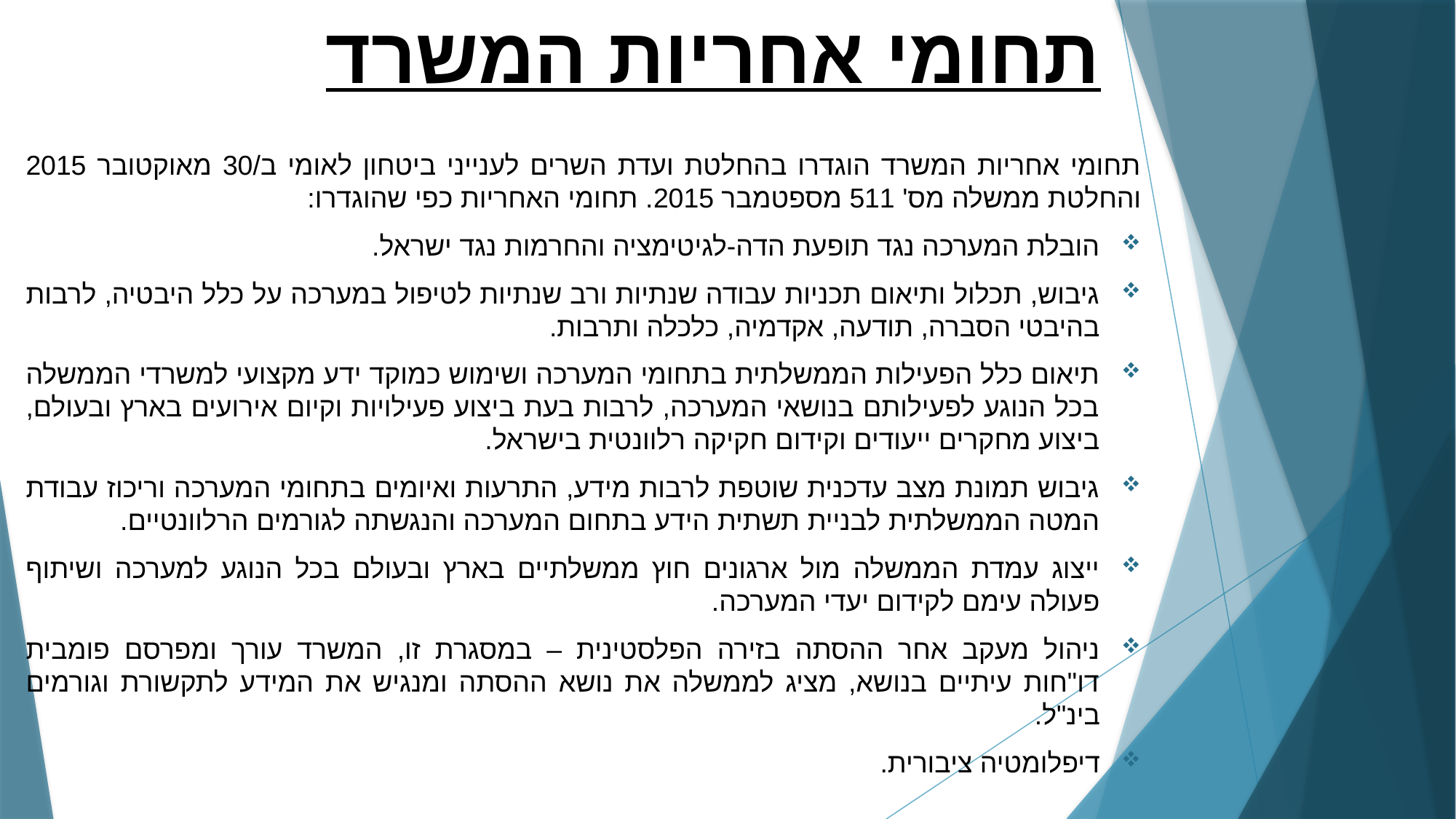

# תחומי אחריות המשרד
תחומי אחריות המשרד הוגדרו בהחלטת ועדת השרים לענייני ביטחון לאומי ב/30 מאוקטובר 2015 והחלטת ממשלה מס' 511 מספטמבר 2015. תחומי האחריות כפי שהוגדרו:
הובלת המערכה נגד תופעת הדה-לגיטימציה והחרמות נגד ישראל.
גיבוש, תכלול ותיאום תכניות עבודה שנתיות ורב שנתיות לטיפול במערכה על כלל היבטיה, לרבות בהיבטי הסברה, תודעה, אקדמיה, כלכלה ותרבות.
תיאום כלל הפעילות הממשלתית בתחומי המערכה ושימוש כמוקד ידע מקצועי למשרדי הממשלה בכל הנוגע לפעילותם בנושאי המערכה, לרבות בעת ביצוע פעילויות וקיום אירועים בארץ ובעולם, ביצוע מחקרים ייעודים וקידום חקיקה רלוונטית בישראל.
גיבוש תמונת מצב עדכנית שוטפת לרבות מידע, התרעות ואיומים בתחומי המערכה וריכוז עבודת המטה הממשלתית לבניית תשתית הידע בתחום המערכה והנגשתה לגורמים הרלוונטיים.
ייצוג עמדת הממשלה מול ארגונים חוץ ממשלתיים בארץ ובעולם בכל הנוגע למערכה ושיתוף פעולה עימם לקידום יעדי המערכה.
ניהול מעקב אחר ההסתה בזירה הפלסטינית – במסגרת זו, המשרד עורך ומפרסם פומבית דו"חות עיתיים בנושא, מציג לממשלה את נושא ההסתה ומנגיש את המידע לתקשורת וגורמים בינ"ל.
דיפלומטיה ציבורית.